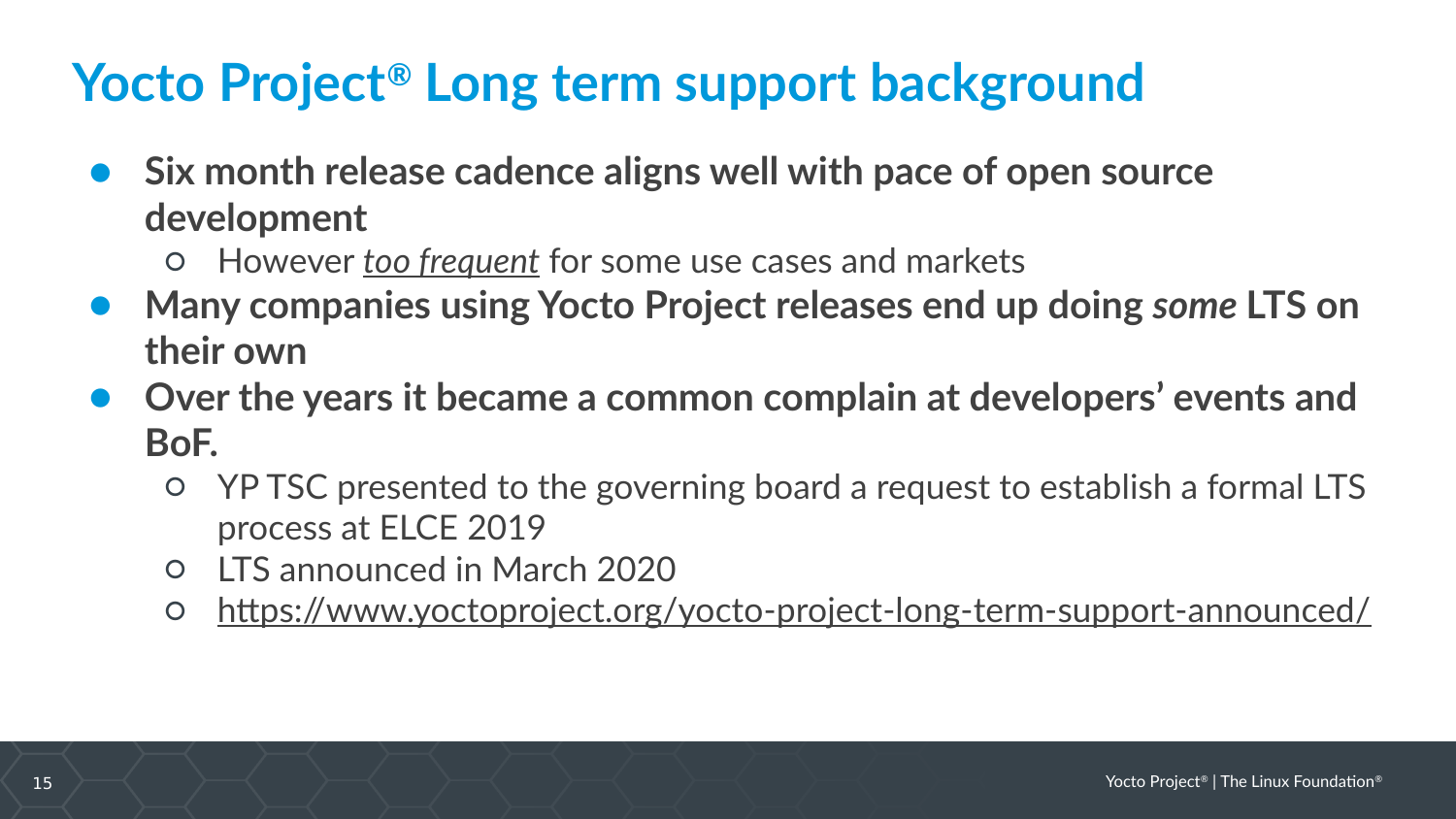

# Yocto Project®️ Long term support background
Six month release cadence aligns well with pace of open source development
However too frequent for some use cases and markets
Many companies using Yocto Project releases end up doing some LTS on their own
Over the years it became a common complain at developers’ events and BoF.
YP TSC presented to the governing board a request to establish a formal LTS process at ELCE 2019
LTS announced in March 2020
https://www.yoctoproject.org/yocto-project-long-term-support-announced/